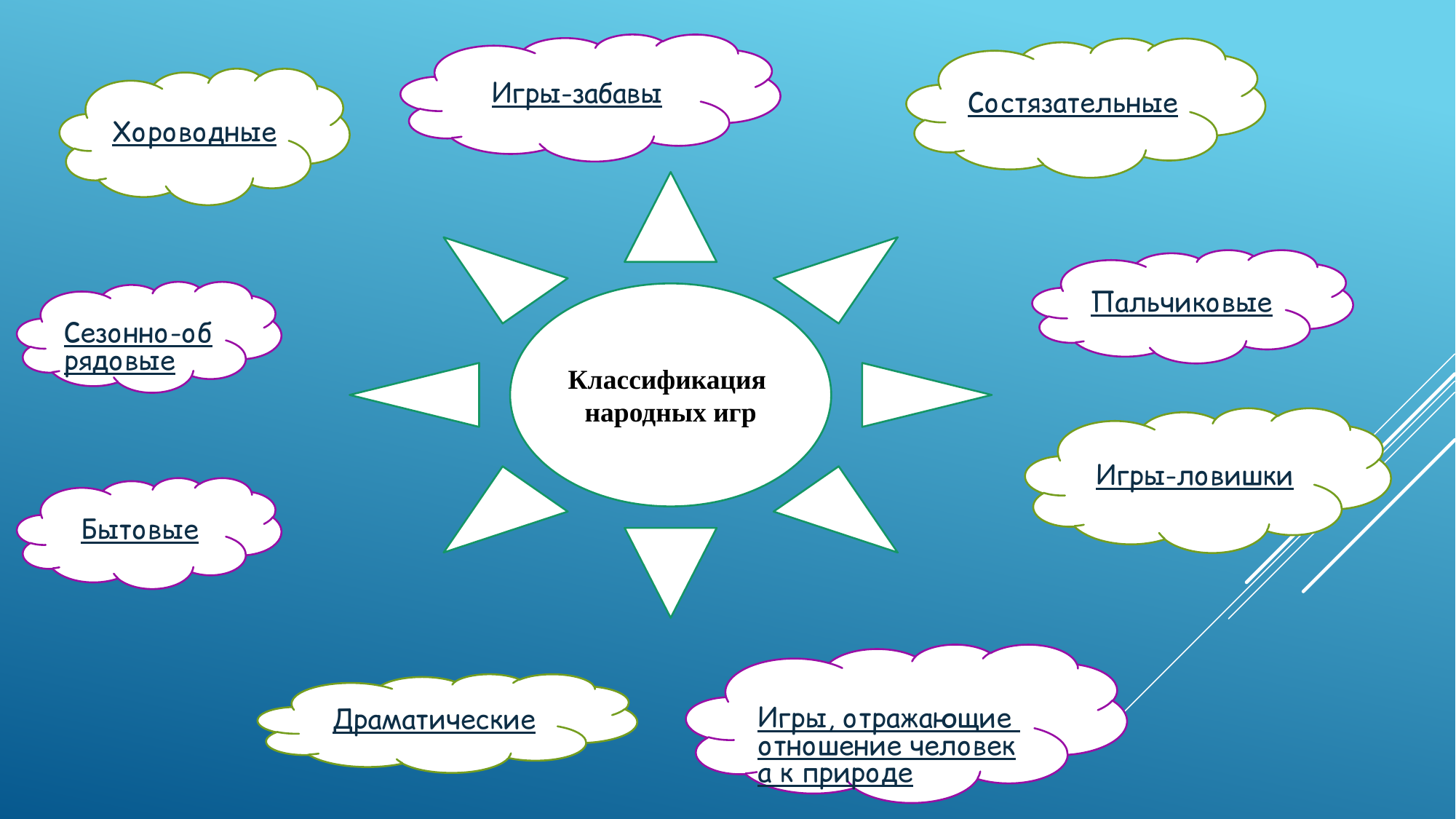

Игры-забавы
Состязательные
Хороводные
Классификация
народных игр
Пальчиковые
Сезонно-обрядовые
Игры-ловишки
Бытовые
Игры, отражающие отношение человека к природе
Драматические